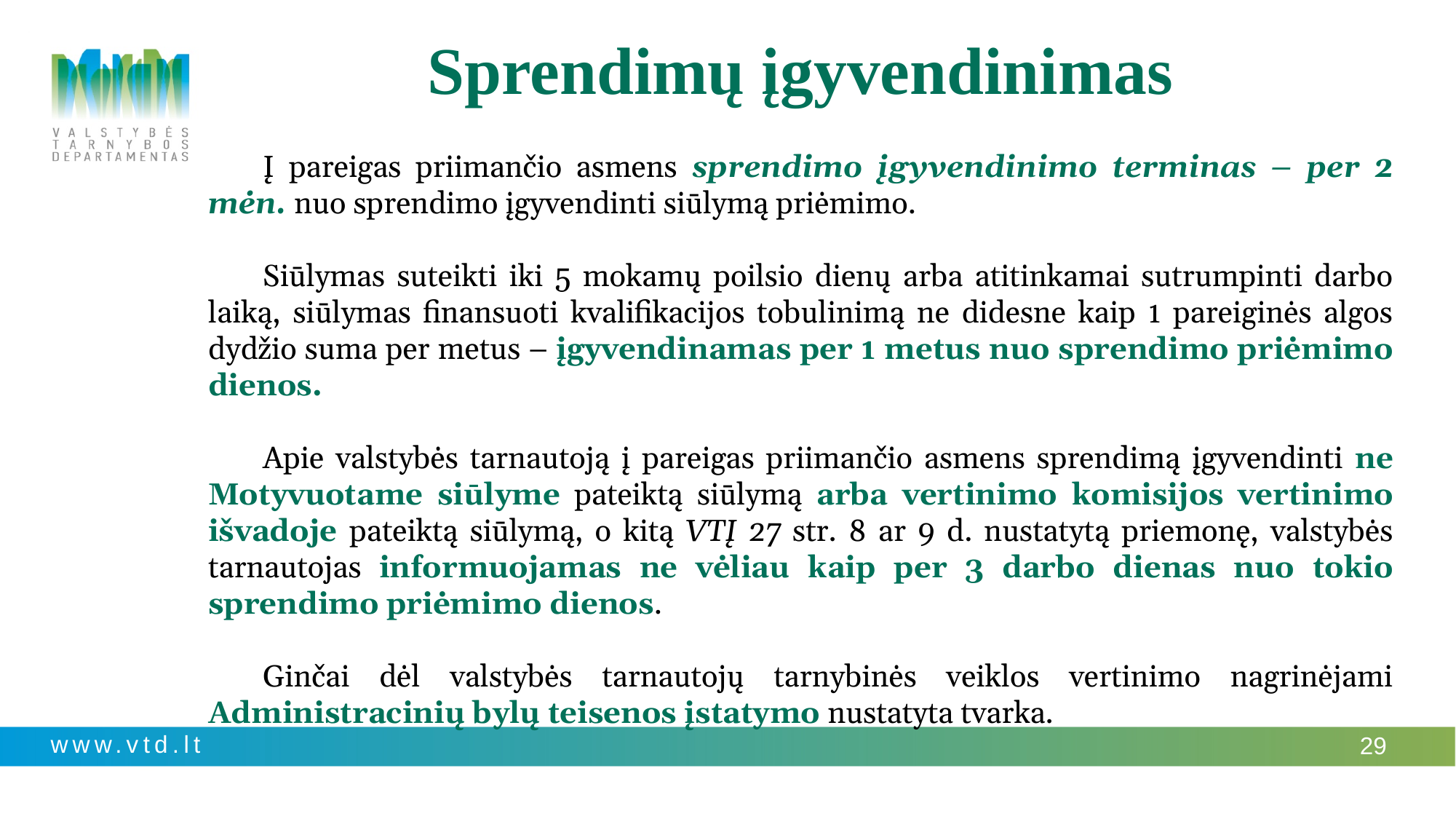

# Sprendimų įgyvendinimas

Į pareigas priimančio asmens sprendimo įgyvendinimo terminas – per 2 mėn. nuo sprendimo įgyvendinti siūlymą priėmimo.

Siūlymas suteikti iki 5 mokamų poilsio dienų arba atitinkamai sutrumpinti darbo laiką, siūlymas finansuoti kvalifikacijos tobulinimą ne didesne kaip 1 pareiginės algos dydžio suma per metus – įgyvendinamas per 1 metus nuo sprendimo priėmimo dienos.

Apie valstybės tarnautoją į pareigas priimančio asmens sprendimą įgyvendinti ne Motyvuotame siūlyme pateiktą siūlymą arba vertinimo komisijos vertinimo išvadoje pateiktą siūlymą, o kitą VTĮ 27 str. 8 ar 9 d. nustatytą priemonę, valstybės tarnautojas informuojamas ne vėliau kaip per 3 darbo dienas nuo tokio sprendimo priėmimo dienos.

Ginčai dėl valstybės tarnautojų tarnybinės veiklos vertinimo nagrinėjami Administracinių bylų teisenos įstatymo nustatyta tvarka.